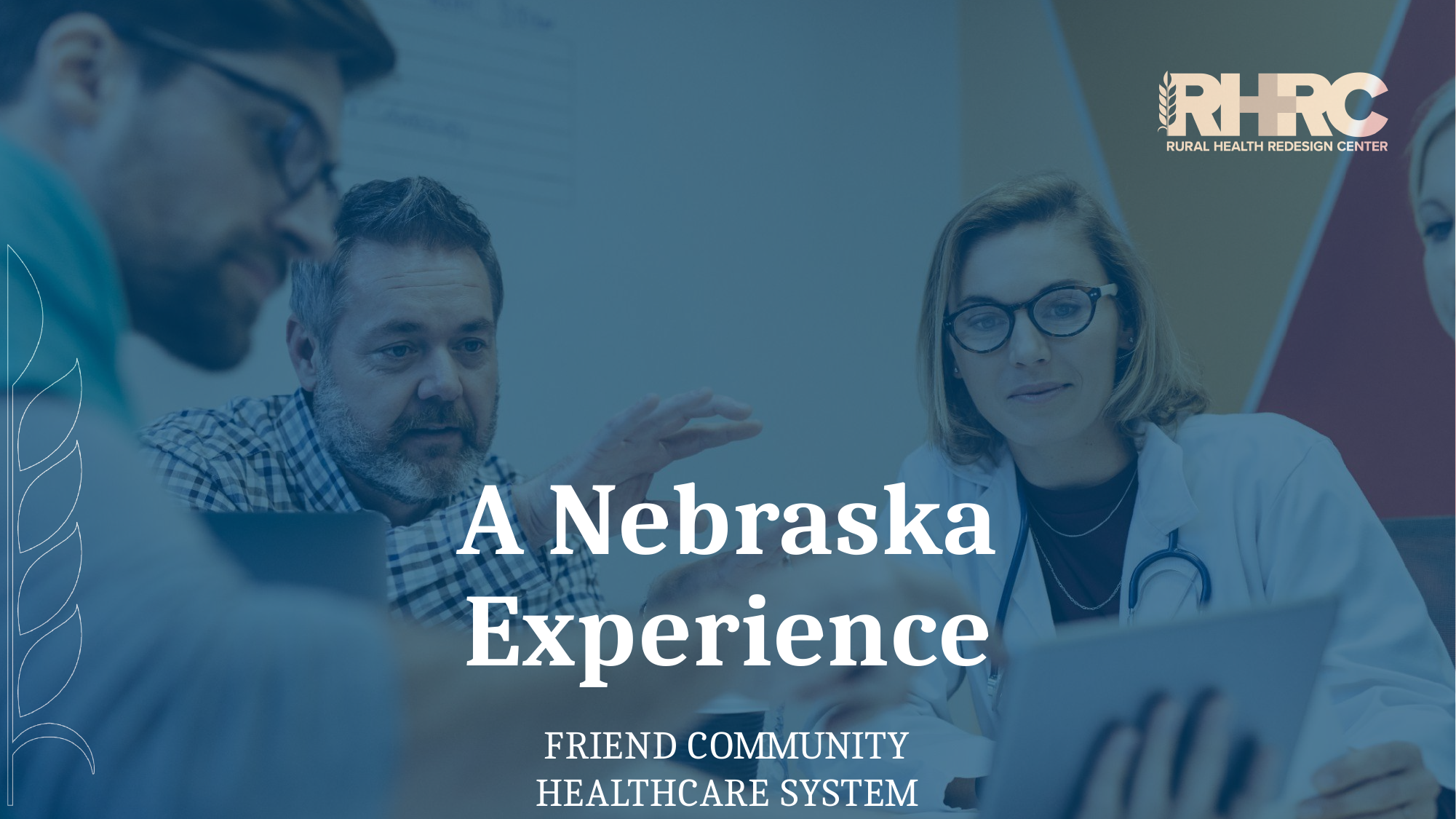

# A Nebraska Experience
FRIEND COMMUNITY HEALTHCARE SYSTEM